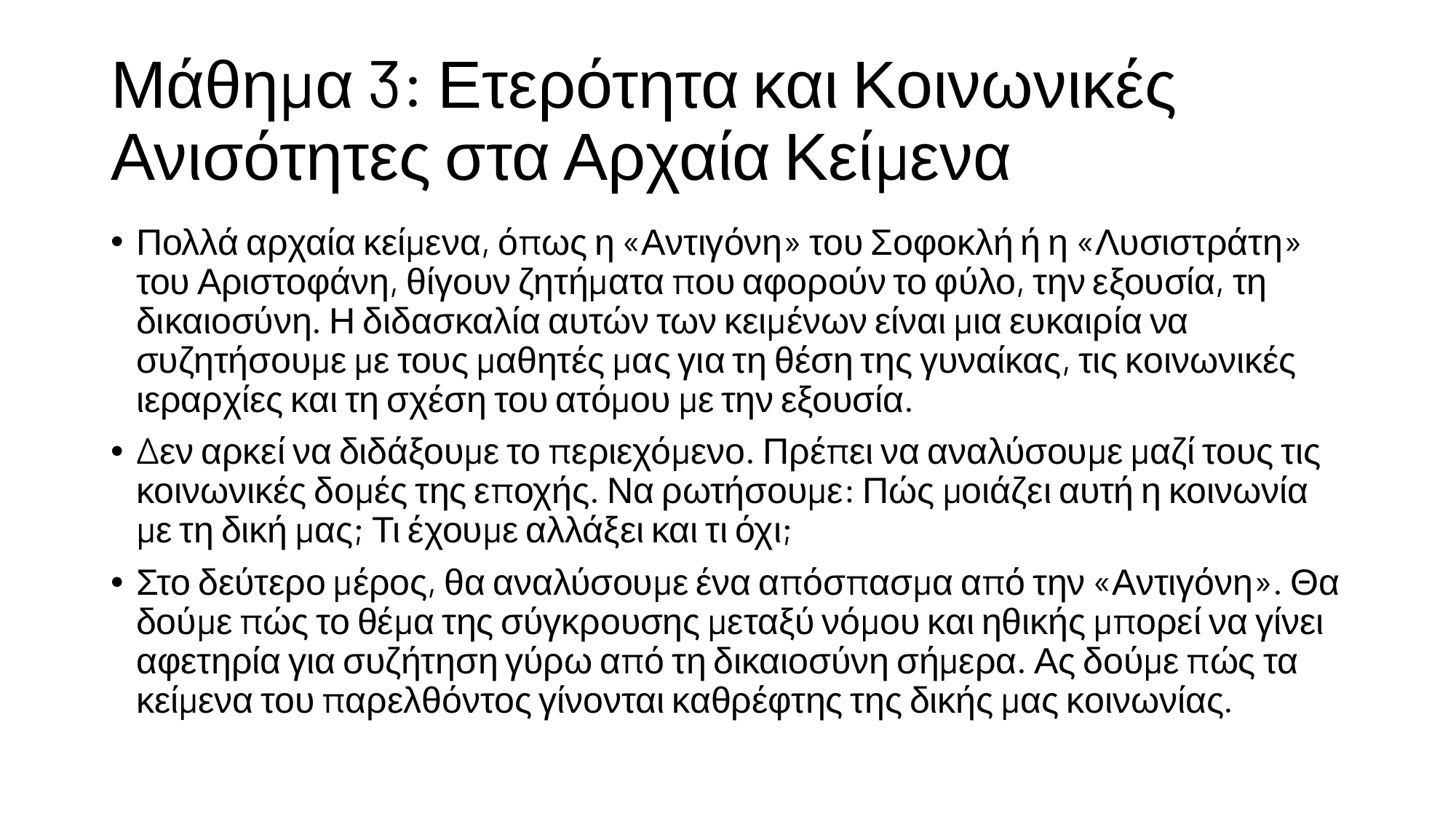

# Μάθημα 3: Ετερότητα και Κοινωνικές Ανισότητες στα Αρχαία Κείμενα
Πολλά αρχαία κείμενα, όπως η «Αντιγόνη» του Σοφοκλή ή η «Λυσιστράτη» του Αριστοφάνη, θίγουν ζητήματα που αφορούν το φύλο, την εξουσία, τη δικαιοσύνη. Η διδασκαλία αυτών των κειμένων είναι μια ευκαιρία να συζητήσουμε με τους μαθητές μας για τη θέση της γυναίκας, τις κοινωνικές ιεραρχίες και τη σχέση του ατόμου με την εξουσία.
Δεν αρκεί να διδάξουμε το περιεχόμενο. Πρέπει να αναλύσουμε μαζί τους τις κοινωνικές δομές της εποχής. Να ρωτήσουμε: Πώς μοιάζει αυτή η κοινωνία με τη δική μας; Τι έχουμε αλλάξει και τι όχι;
Στο δεύτερο μέρος, θα αναλύσουμε ένα απόσπασμα από την «Αντιγόνη». Θα δούμε πώς το θέμα της σύγκρουσης μεταξύ νόμου και ηθικής μπορεί να γίνει αφετηρία για συζήτηση γύρω από τη δικαιοσύνη σήμερα. Ας δούμε πώς τα κείμενα του παρελθόντος γίνονται καθρέφτης της δικής μας κοινωνίας.